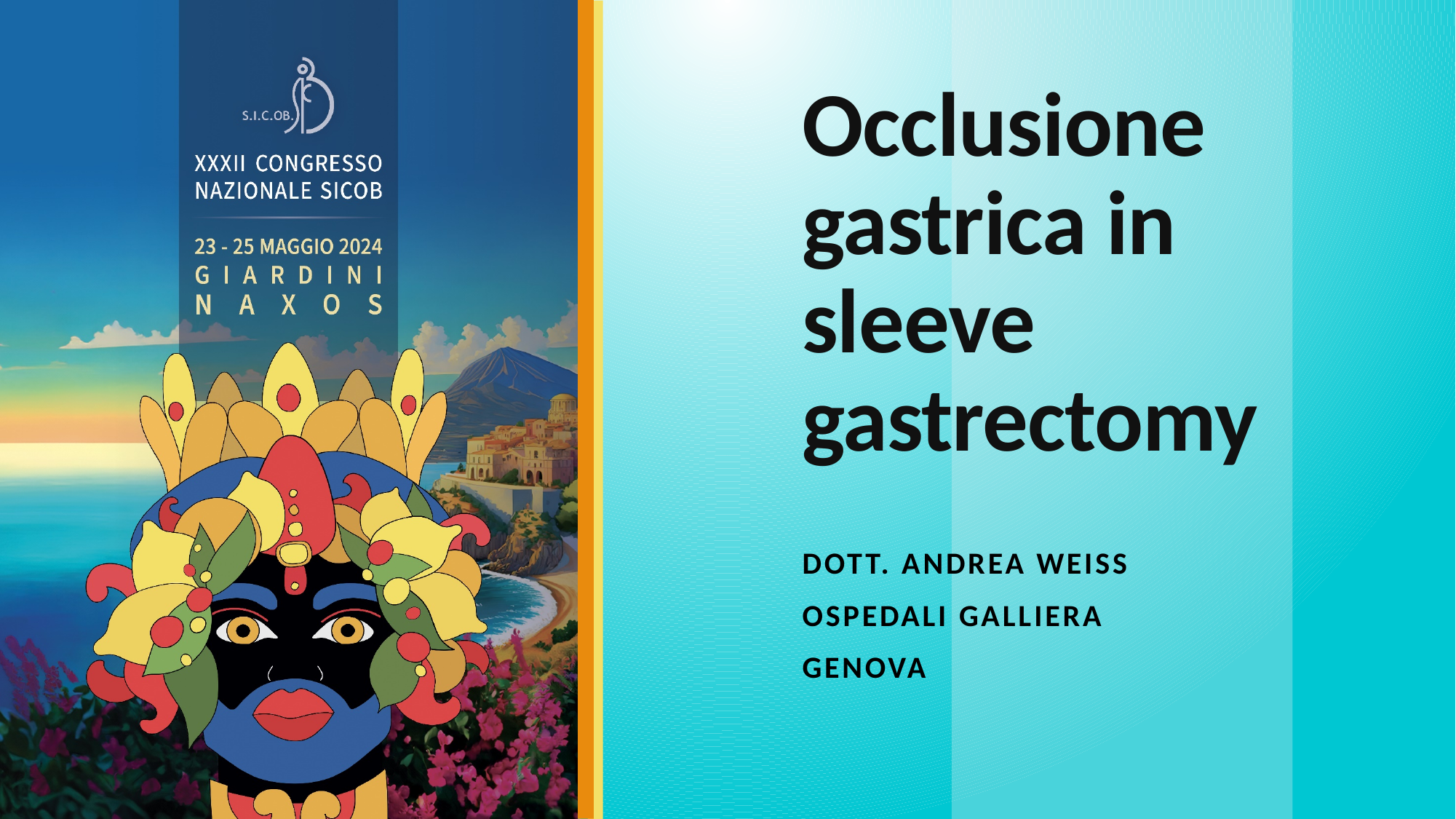

Occlusione gastrica in sleeve gastrectomy
Dott. Andrea weiss
Ospedali Galliera
Genova